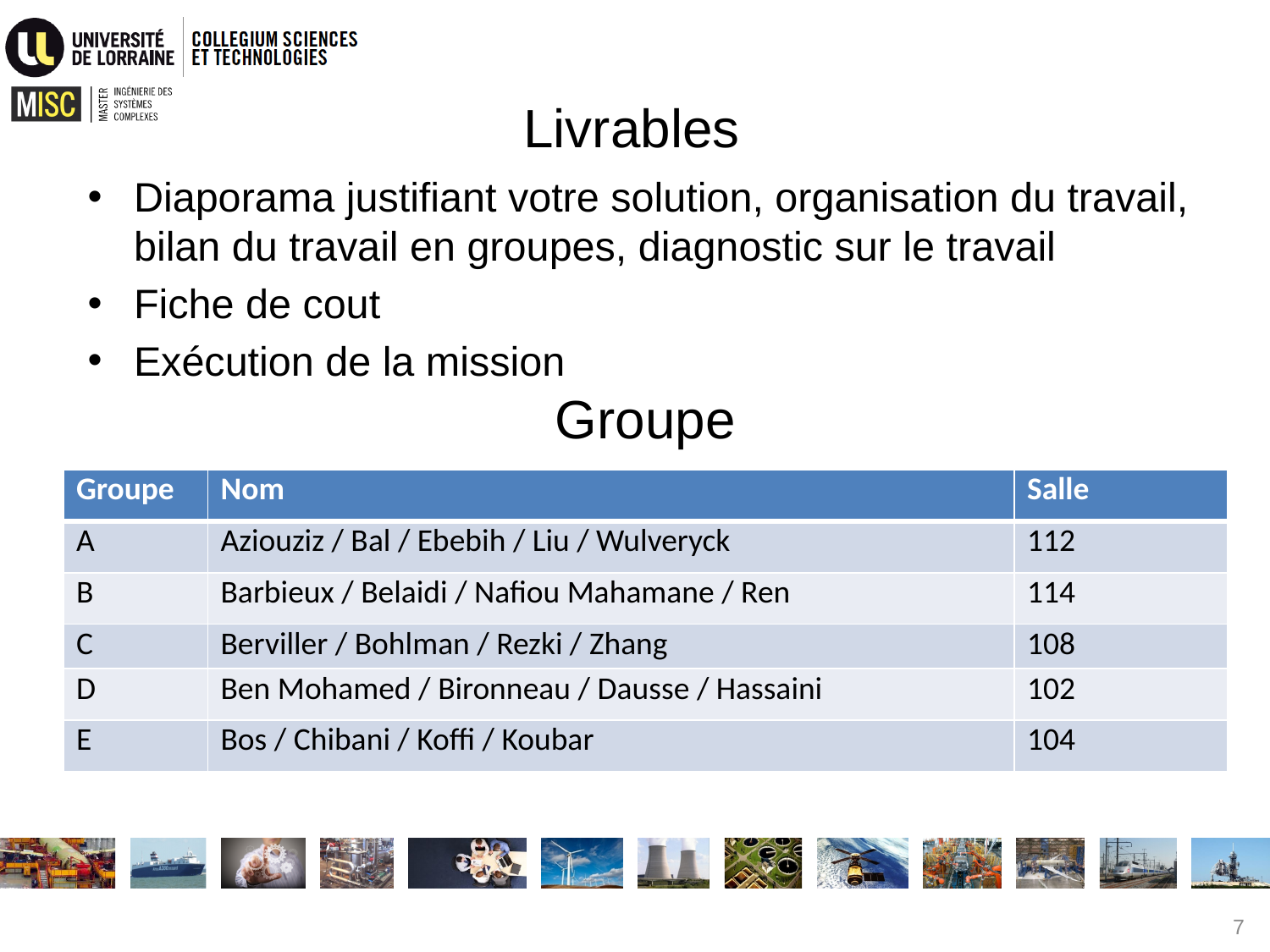

Livrables
Diaporama justifiant votre solution, organisation du travail, bilan du travail en groupes, diagnostic sur le travail
Fiche de cout
Exécution de la mission
Groupe
| Groupe | Nom | Salle |
| --- | --- | --- |
| A | Aziouziz / Bal / Ebebih / Liu / Wulveryck | 112 |
| B | Barbieux / Belaidi / Nafiou Mahamane / Ren | 114 |
| C | Berviller / Bohlman / Rezki / Zhang | 108 |
| D | Ben Mohamed / Bironneau / Dausse / Hassaini | 102 |
| E | Bos / Chibani / Koffi / Koubar | 104 |
7